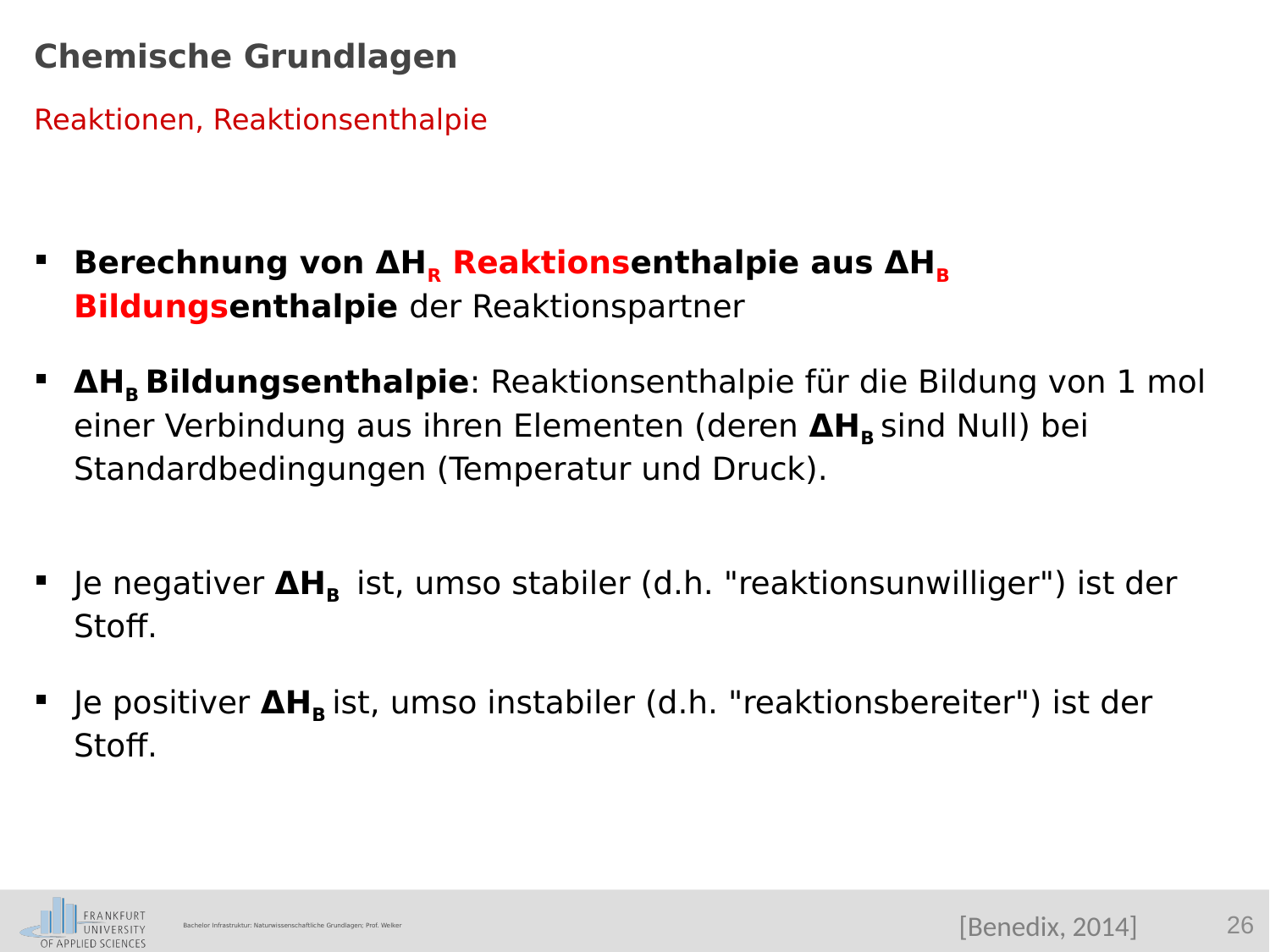

Chemische Grundlagen
Reaktionen, Reaktionsenthalpie
Berechnung von ΔHR Reaktionsenthalpie aus ΔHB Bildungsenthalpie der Reaktionspartner

ΔHB Bildungsenthalpie: Reaktionsenthalpie für die Bildung von 1 mol einer Verbindung aus ihren Elementen (deren ΔHB sind Null) bei Standardbedingungen (Temperatur und Druck).

Je negativer ΔHB  ist, umso stabiler (d.h. "reaktionsunwilliger") ist der Stoff.

Je positiver ΔHB ist, umso instabiler (d.h. "reaktionsbereiter") ist der Stoff.

[Benedix, 2014]